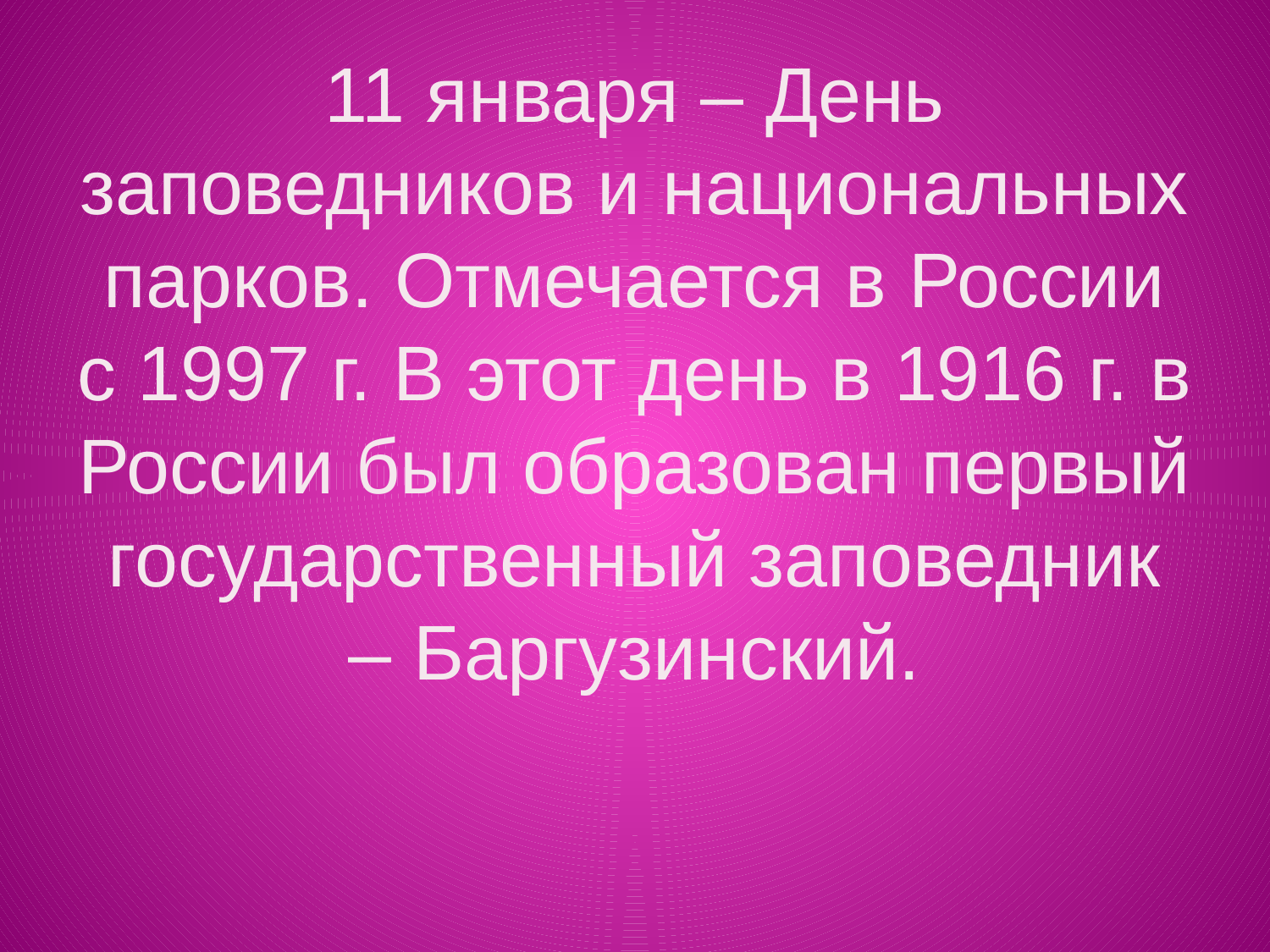

# 11 января – День заповедников и национальных парков. Отмечается в России с 1997 г. В этот день в 1916 г. в России был образован первый государственный заповедник – Баргузинский.